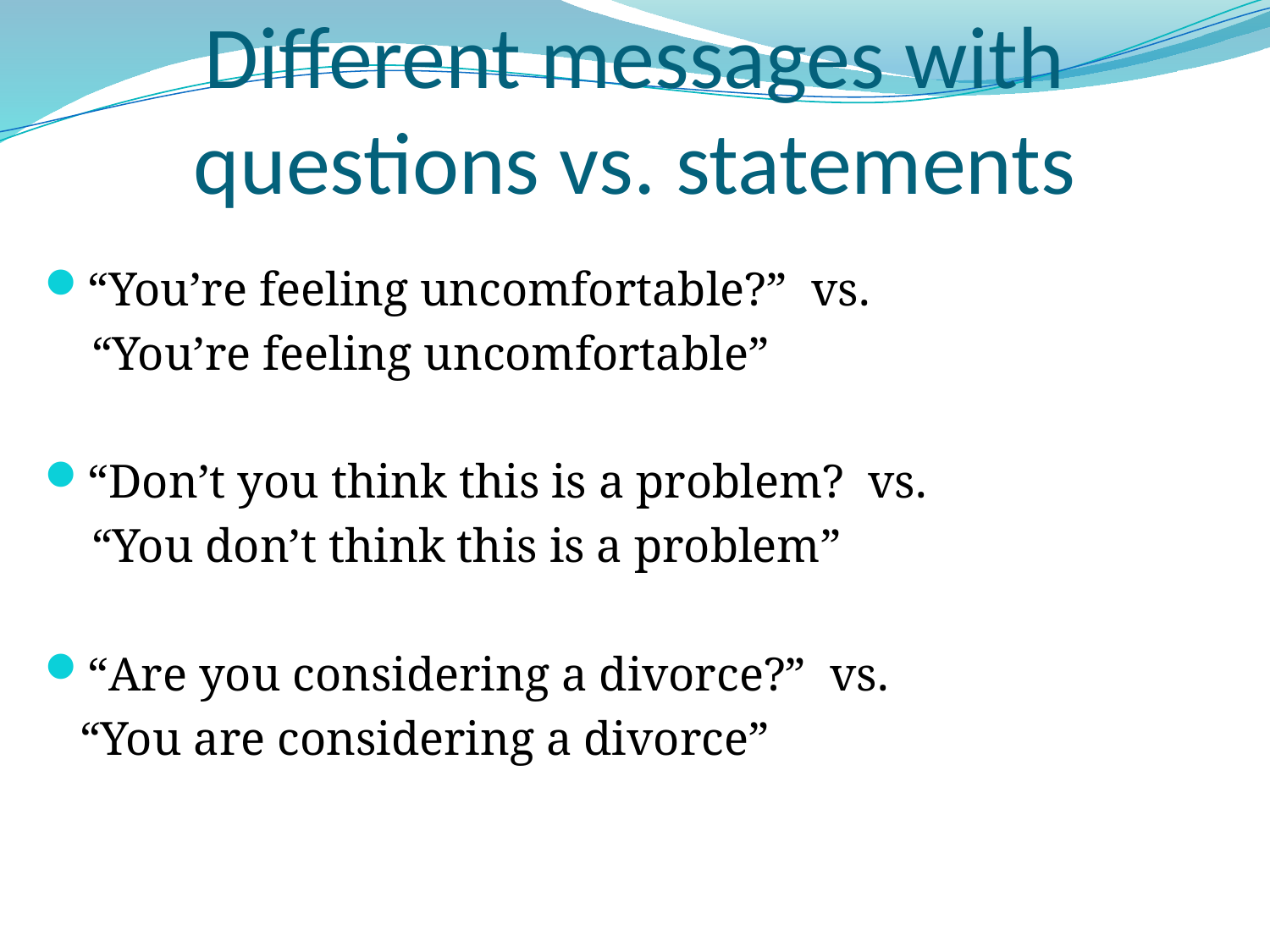

# Different messages with questions vs. statements
“You’re feeling uncomfortable?”  vs.
    “You’re feeling uncomfortable”

“Don’t you think this is a problem?  vs.
    “You don’t think this is a problem”

“Are you considering a divorce?”  vs.
   “You are considering a divorce”